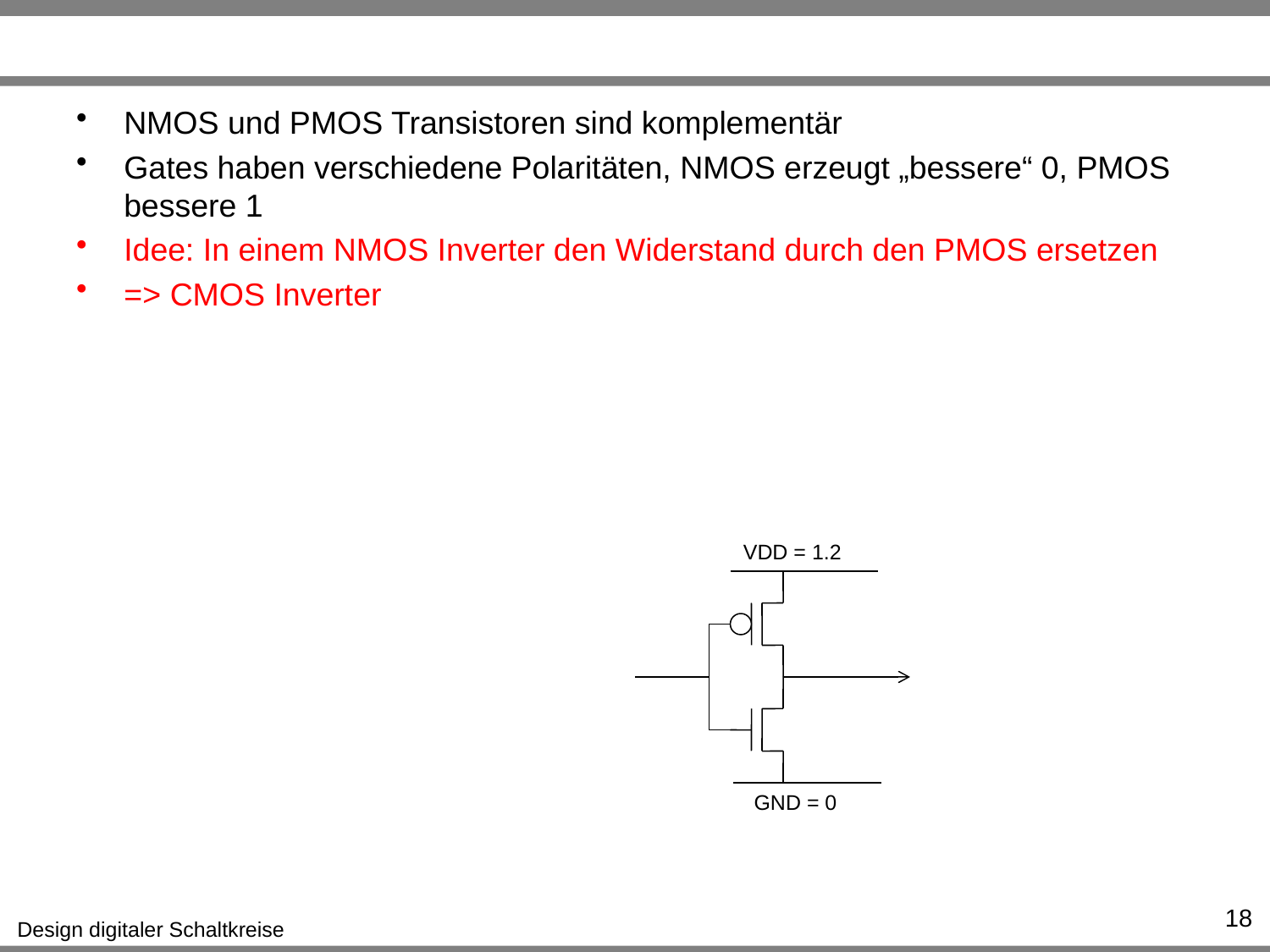

#
NMOS und PMOS Transistoren sind komplementär
Gates haben verschiedene Polaritäten, NMOS erzeugt „bessere“ 0, PMOS bessere 1
Idee: In einem NMOS Inverter den Widerstand durch den PMOS ersetzen
=> CMOS Inverter

VDD = 1.2

GND = 0
18